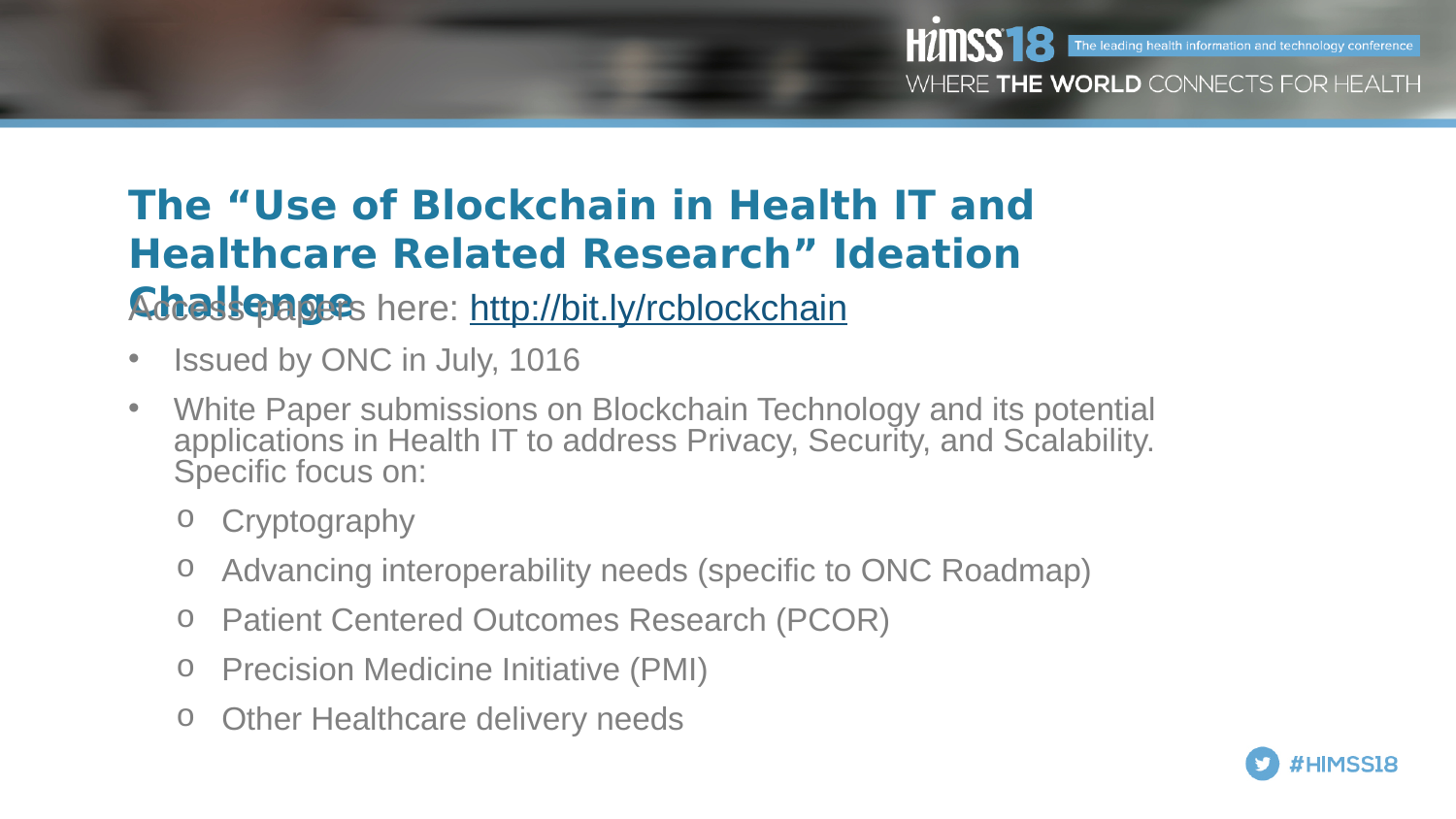

# The “Use of Blockchain in Health IT and Healthcare Related Research” Ideation Challenge
Access papers here: http://bit.ly/rcblockchain
Issued by ONC in July, 1016
White Paper submissions on Blockchain Technology and its potential applications in Health IT to address Privacy, Security, and Scalability. Specific focus on:
Cryptography
Advancing interoperability needs (specific to ONC Roadmap)
Patient Centered Outcomes Research (PCOR)
Precision Medicine Initiative (PMI)
Other Healthcare delivery needs